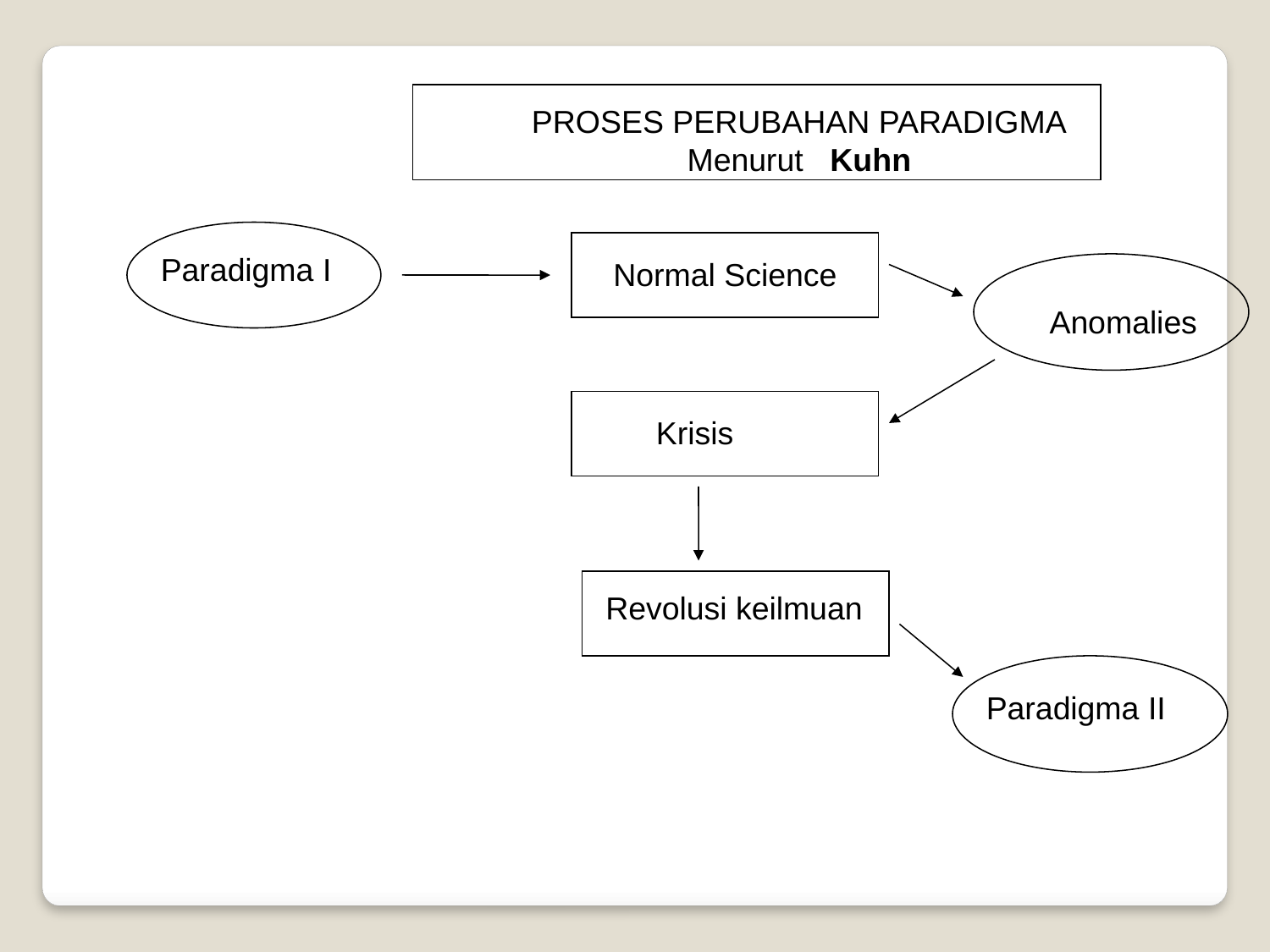

PROSES PERUBAHAN PARADIGMA
Menurut   Kuhn

Paradigma I
Normal Science

Anomalies

Krisis

Revolusi keilmuan

Paradigma II